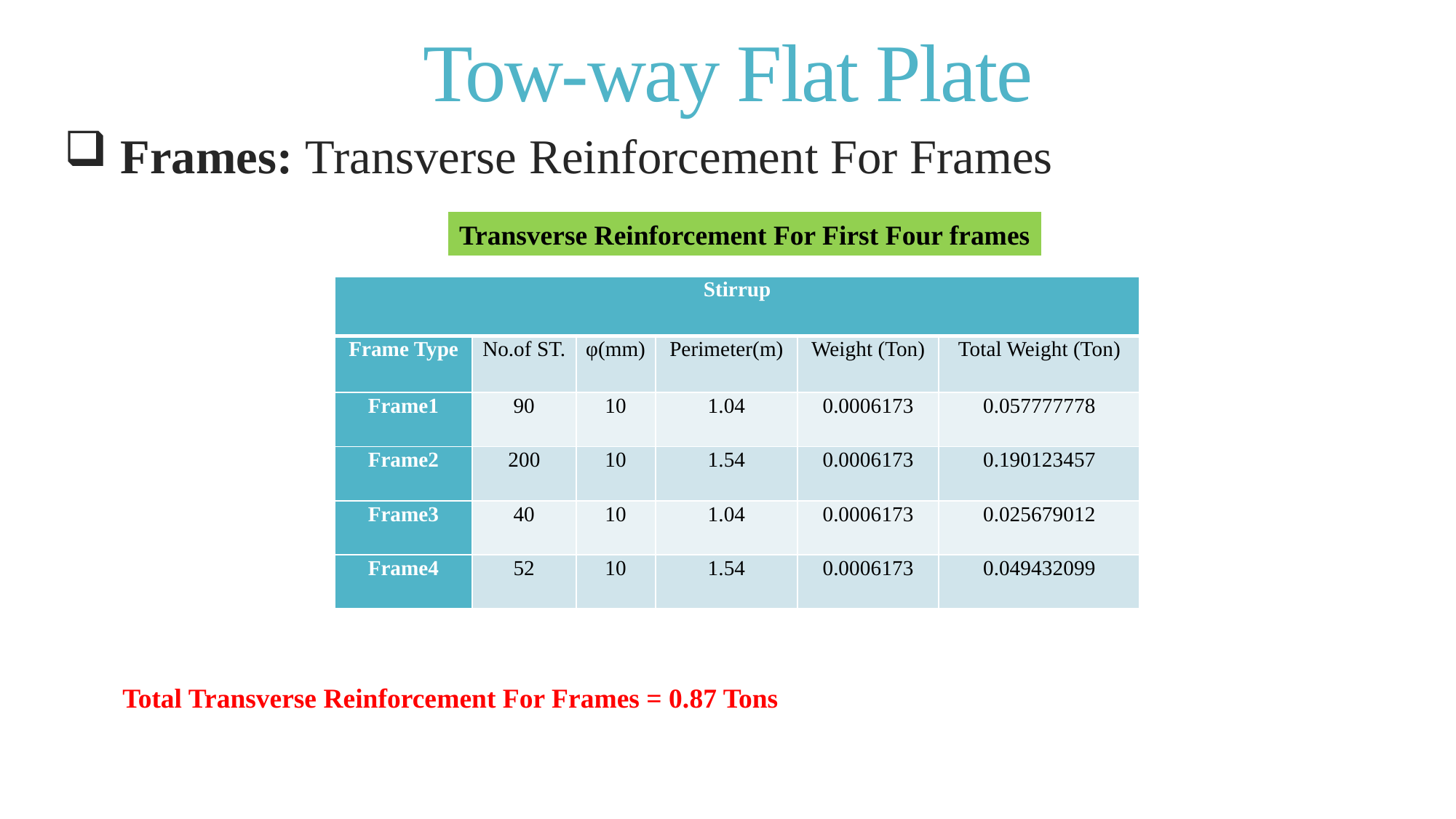

# Tow-way Flat Plate
 Frames: Transverse Reinforcement For Frames
Transverse Reinforcement For First Four frames
| Stirrup |  |  |  |  |  |
| --- | --- | --- | --- | --- | --- |
| Frame Type | No.of ST. | φ(mm) | Perimeter(m) | Weight (Ton) | Total Weight (Ton) |
| Frame1 | 90 | 10 | 1.04 | 0.0006173 | 0.057777778 |
| Frame2 | 200 | 10 | 1.54 | 0.0006173 | 0.190123457 |
| Frame3 | 40 | 10 | 1.04 | 0.0006173 | 0.025679012 |
| Frame4 | 52 | 10 | 1.54 | 0.0006173 | 0.049432099 |
Total Transverse Reinforcement For Frames = 0.87 Tons